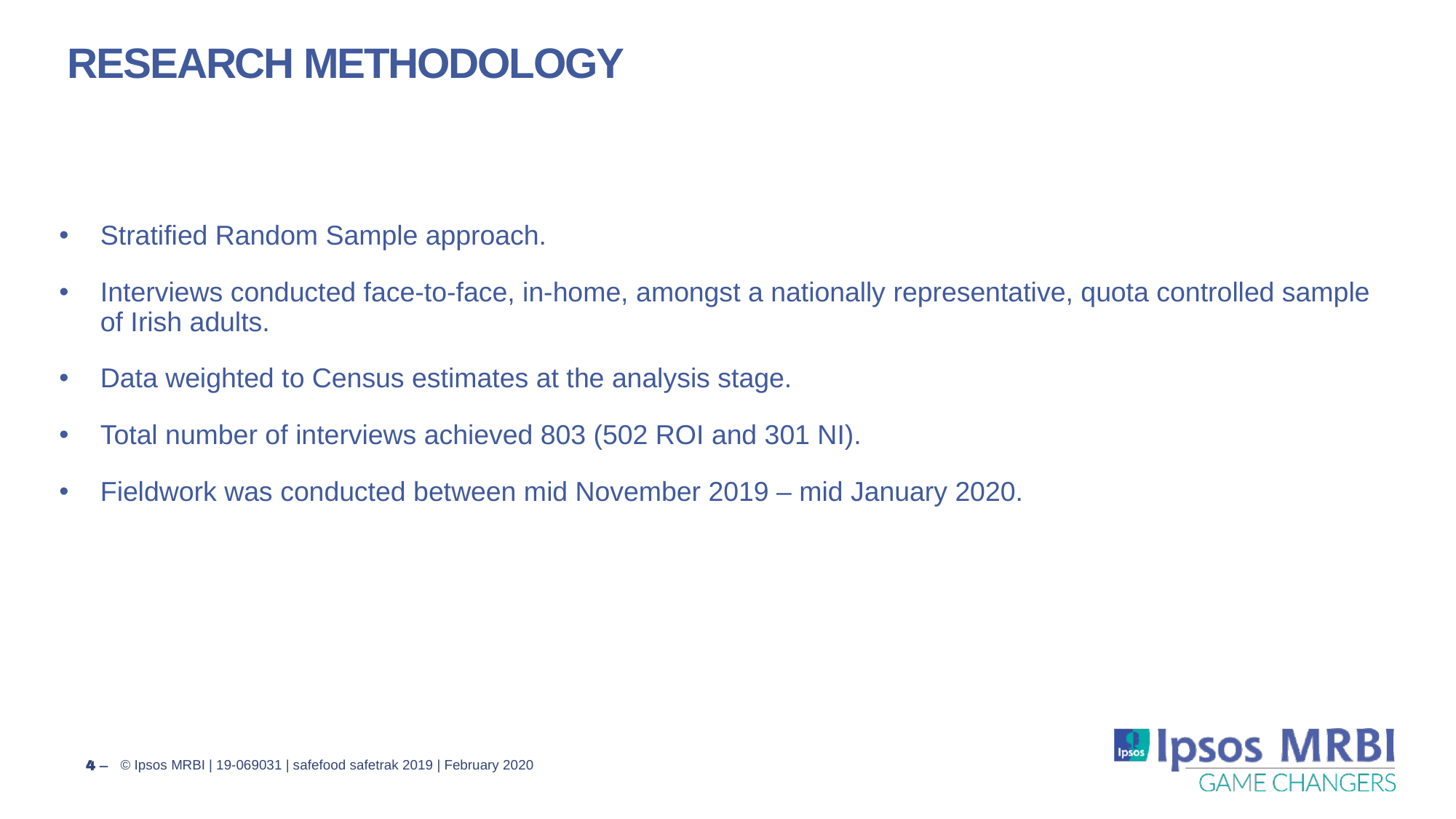

# Research Methodology
Stratified Random Sample approach.
Interviews conducted face-to-face, in-home, amongst a nationally representative, quota controlled sample of Irish adults.
Data weighted to Census estimates at the analysis stage.
Total number of interviews achieved 803 (502 ROI and 301 NI).
Fieldwork was conducted between mid November 2019 – mid January 2020.
4 ‒